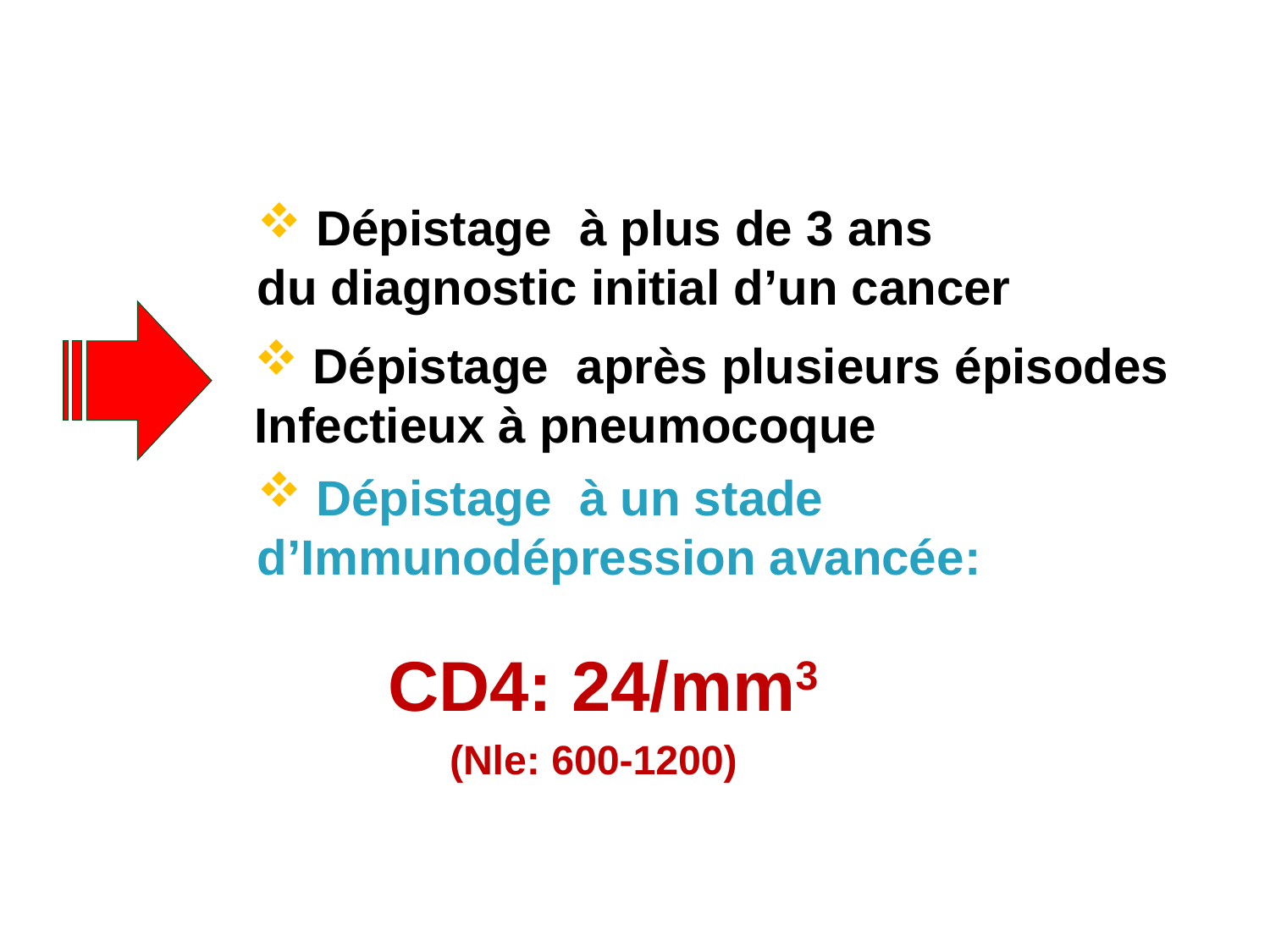

Dépistage  à plus de 3 ans
du diagnostic initial d’un cancer

 Dépistage  après plusieurs épisodes
Infectieux à pneumocoque
 Dépistage  à un stade
d’Immunodépression avancée:
CD4: 24/mm3
(Nle: 600-1200)